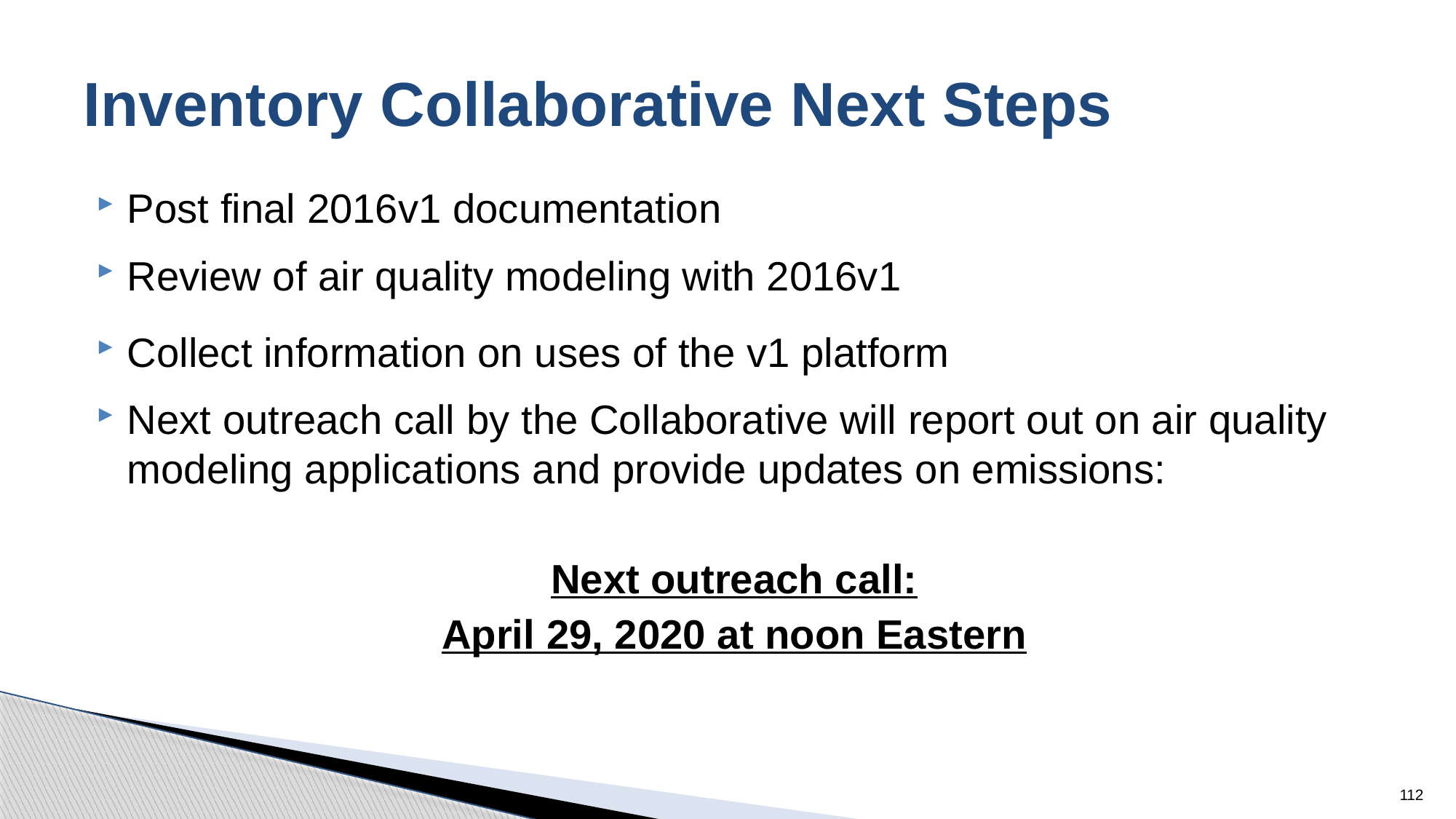

# Inventory Collaborative Next Steps
Post final 2016v1 documentation
Review of air quality modeling with 2016v1
Collect information on uses of the v1 platform
Next outreach call by the Collaborative will report out on air quality modeling applications and provide updates on emissions:

Next outreach call:
April 29, 2020 at noon Eastern
112